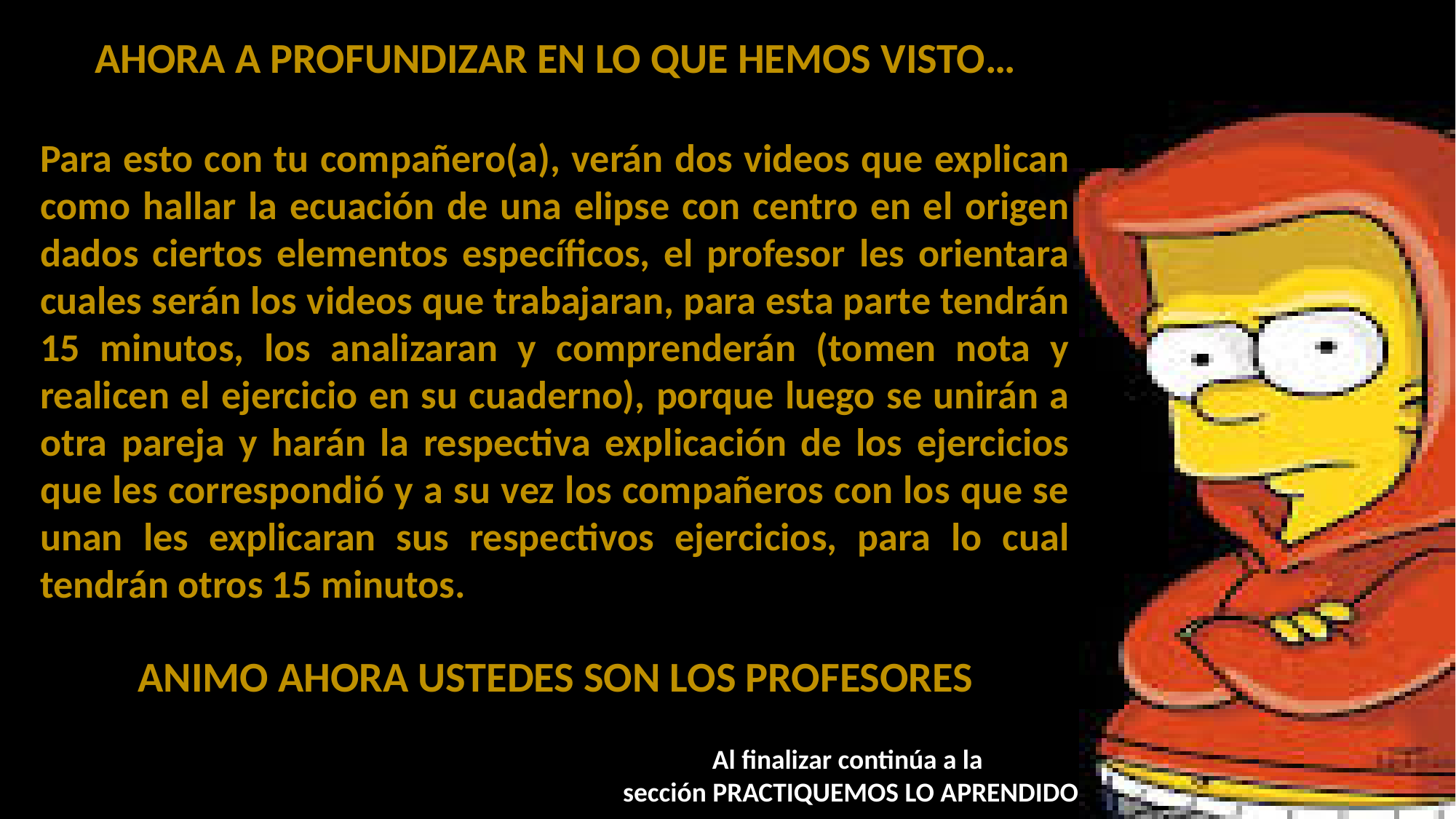

AHORA A PROFUNDIZAR EN LO QUE HEMOS VISTO…

Para esto con tu compañero(a), verán dos videos que explican como hallar la ecuación de una elipse con centro en el origen dados ciertos elementos específicos, el profesor les orientara cuales serán los videos que trabajaran, para esta parte tendrán 15 minutos, los analizaran y comprenderán (tomen nota y realicen el ejercicio en su cuaderno), porque luego se unirán a otra pareja y harán la respectiva explicación de los ejercicios que les correspondió y a su vez los compañeros con los que se unan les explicaran sus respectivos ejercicios, para lo cual tendrán otros 15 minutos.

ANIMO AHORA USTEDES SON LOS PROFESORES
Al finalizar continúa a la
sección PRACTIQUEMOS LO APRENDIDO